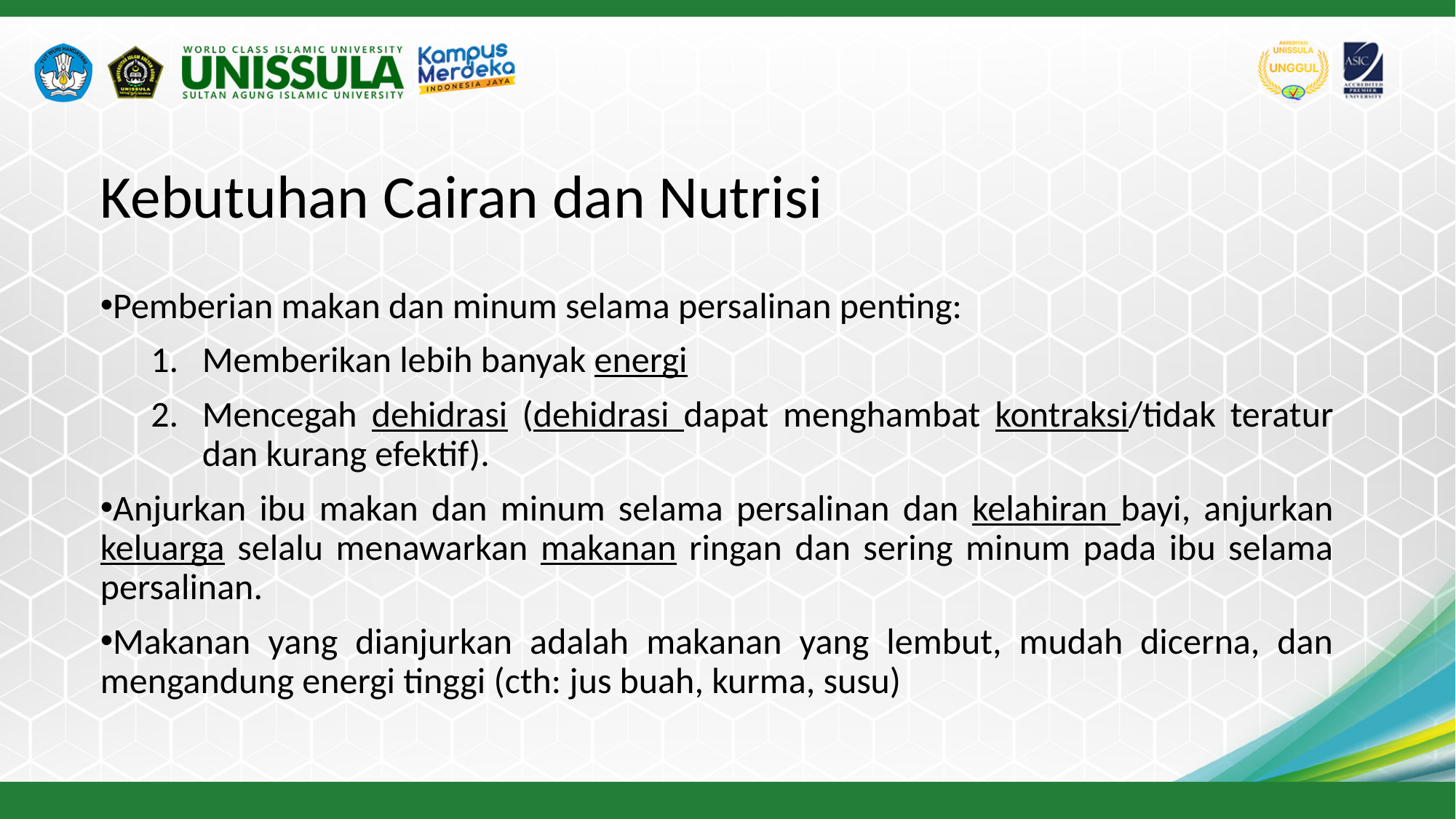

# Kebutuhan Cairan dan Nutrisi
Pemberian makan dan minum selama persalinan penting:
Memberikan lebih banyak energi
Mencegah dehidrasi (dehidrasi dapat menghambat kontraksi/tidak teratur dan kurang efektif).
Anjurkan ibu makan dan minum selama persalinan dan kelahiran bayi, anjurkan keluarga selalu menawarkan makanan ringan dan sering minum pada ibu selama persalinan.
Makanan yang dianjurkan adalah makanan yang lembut, mudah dicerna, dan mengandung energi tinggi (cth: jus buah, kurma, susu)